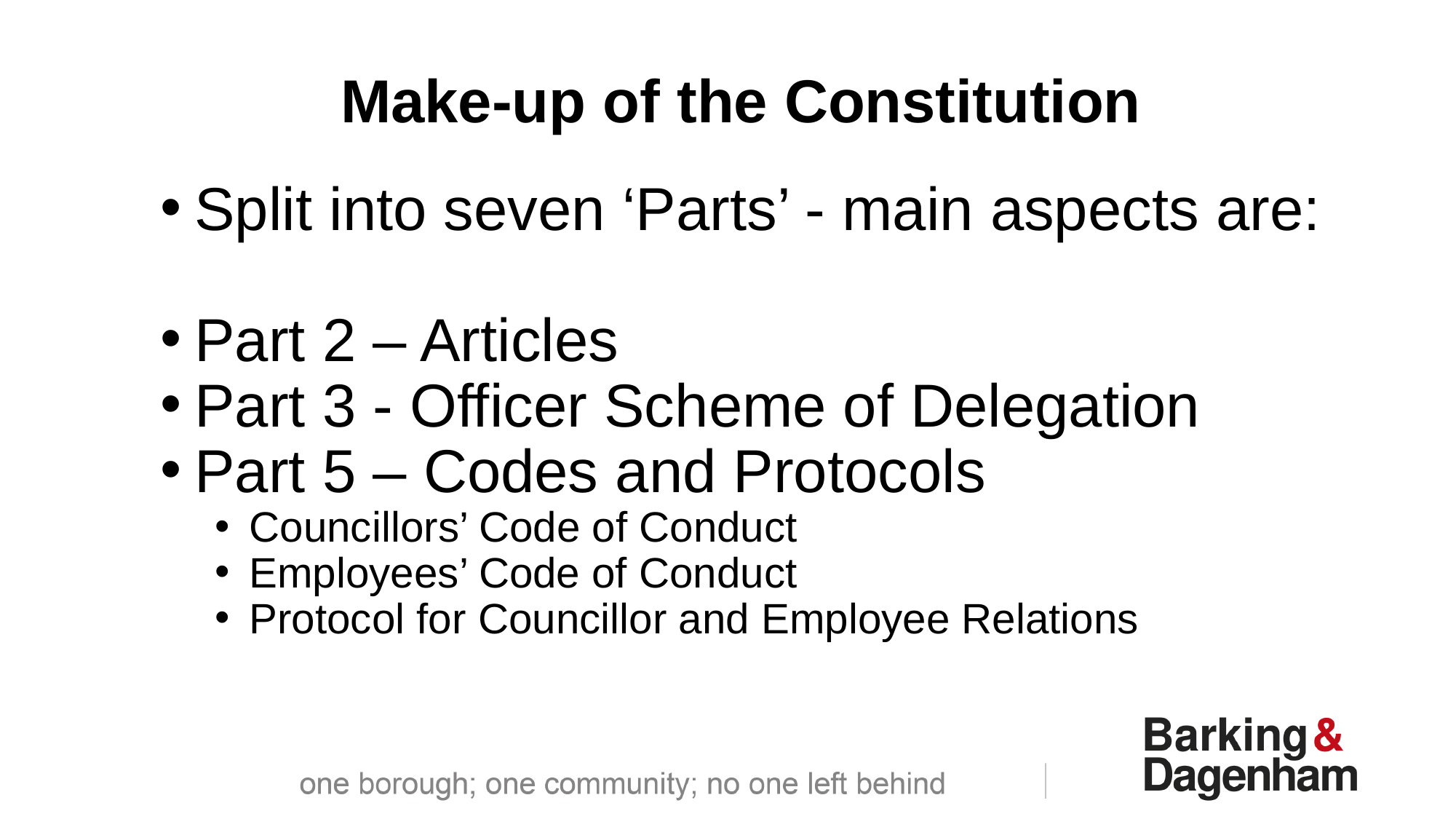

Make-up of the Constitution
Split into seven ‘Parts’ - main aspects are:

Part 2 – Articles
Part 3 - Officer Scheme of Delegation
Part 5 – Codes and Protocols
Councillors’ Code of Conduct
Employees’ Code of Conduct
Protocol for Councillor and Employee Relations